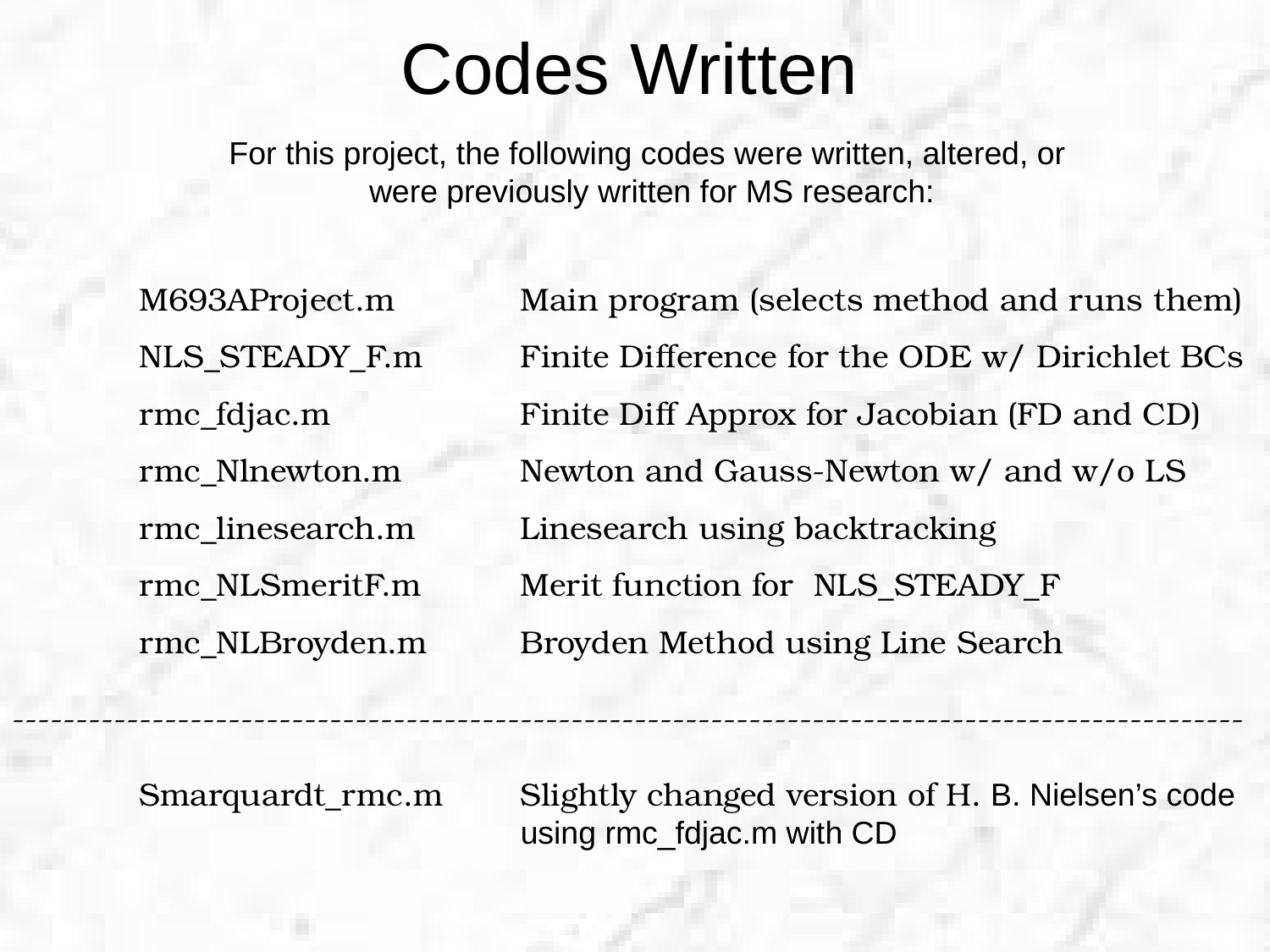

# Codes Written
For this project, the following codes were written, altered, or
were previously written for MS research:
	M693AProject.m	Main program (selects method and runs them)
	NLS_STEADY_F.m	Finite Difference for the ODE w/ Dirichlet BCs
	rmc_fdjac.m		Finite Diff Approx for Jacobian (FD and CD)
	rmc_Nlnewton.m	Newton and Gauss-Newton w/ and w/o LS
	rmc_linesearch.m	Linesearch using backtracking
	rmc_NLSmeritF.m	Merit function for  NLS_STEADY_F
	rmc_NLBroyden.m	Broyden Method using Line Search

-------------------------------------------------------------------------------------------------

	Smarquardt_rmc.m	Slightly changed version of H. B. Nielsen’s code
				using rmc_fdjac.m with CD